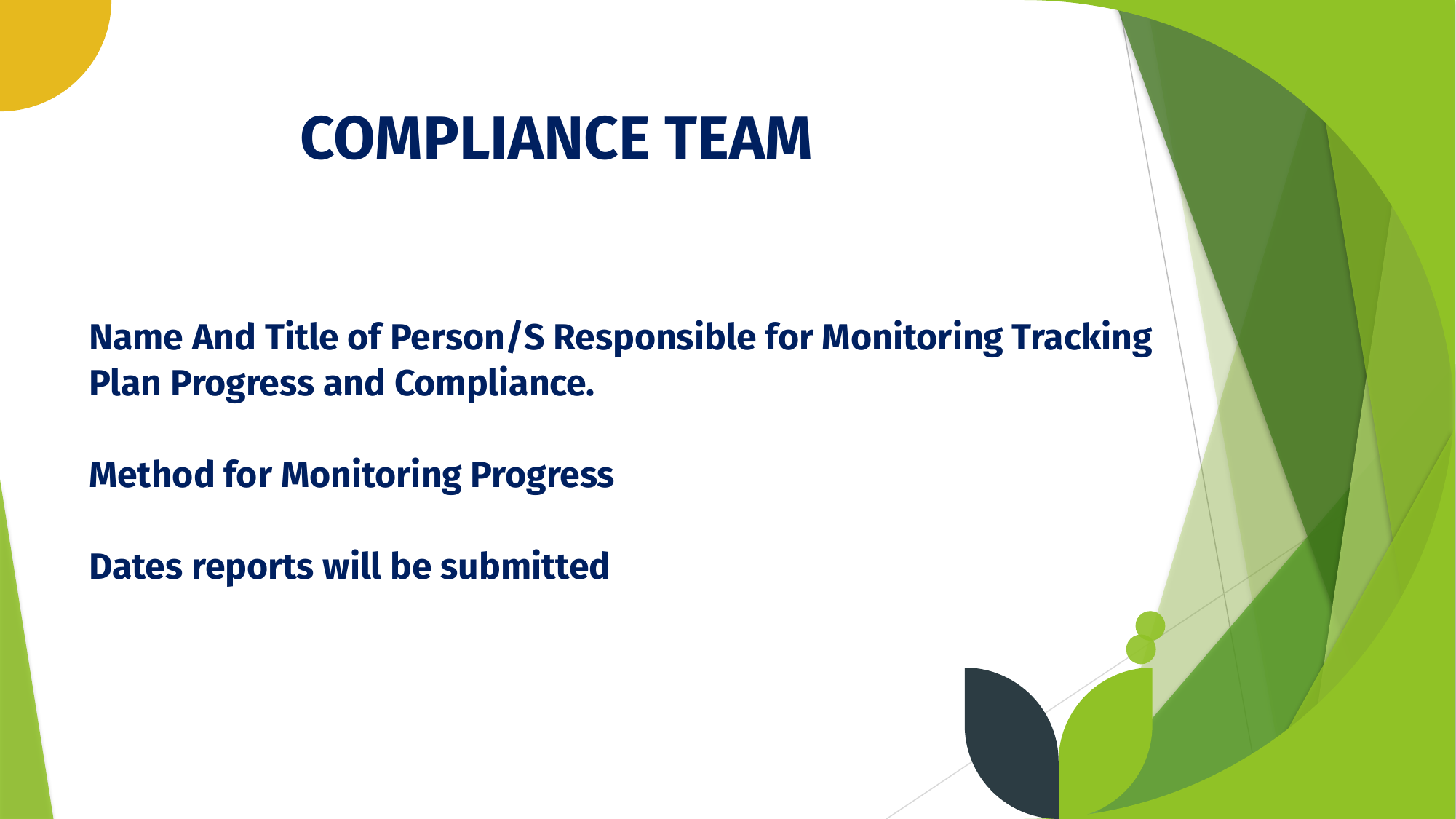

COMPLIANCE TEAM
# Name And Title of Person/S Responsible for Monitoring Tracking Plan Progress and Compliance. Method for Monitoring Progress Dates reports will be submitted
Meetings with Legislators

14